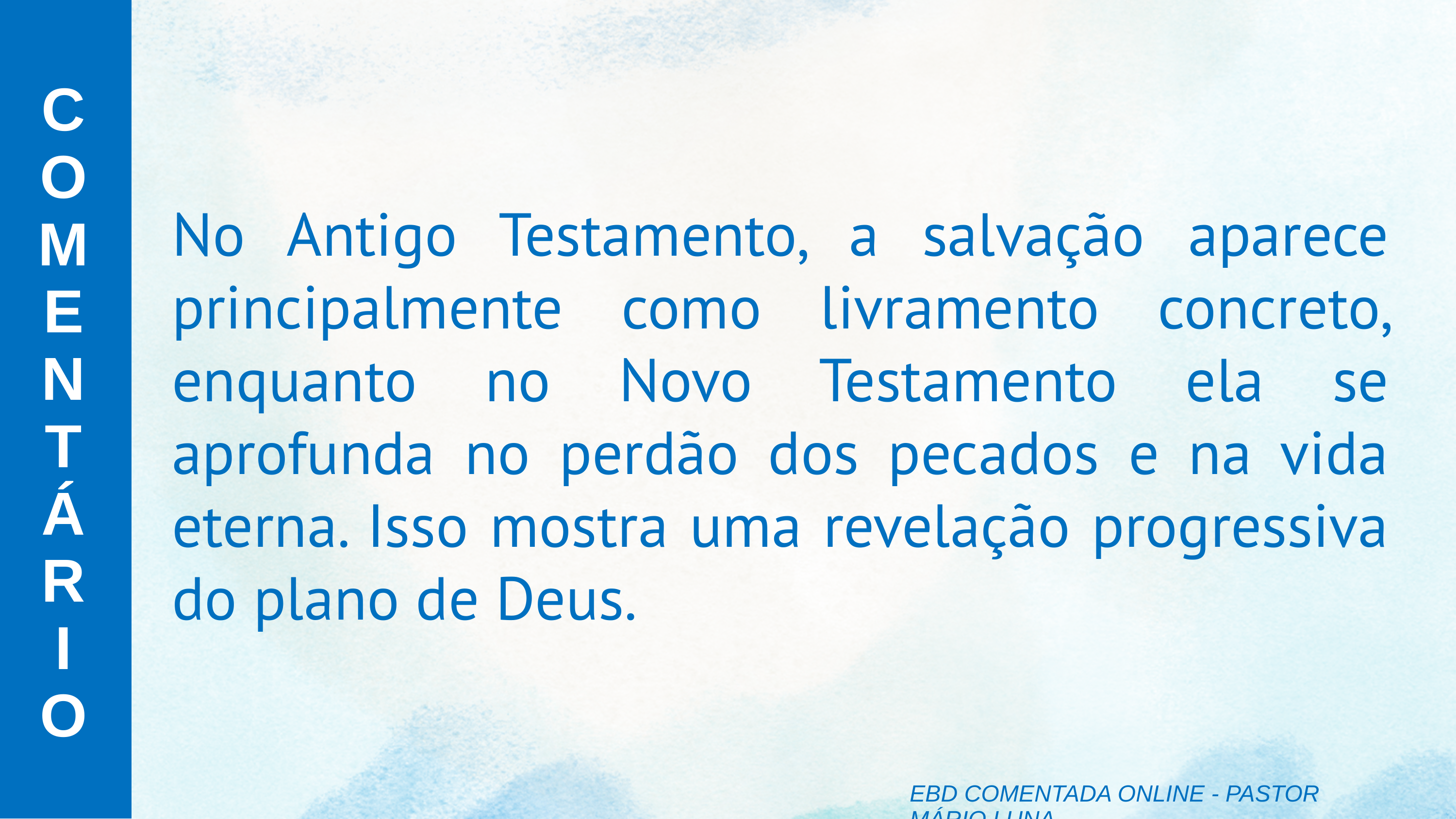

C
O
M
E
N
T
Á
R
I
O
No Antigo Testamento, a salvação aparece principalmente como livramento concreto, enquanto no Novo Testamento ela se aprofunda no perdão dos pecados e na vida eterna. Isso mostra uma revelação progressiva do plano de Deus.
EBD COMENTADA ONLINE - PASTOR MÁRIO LUNA